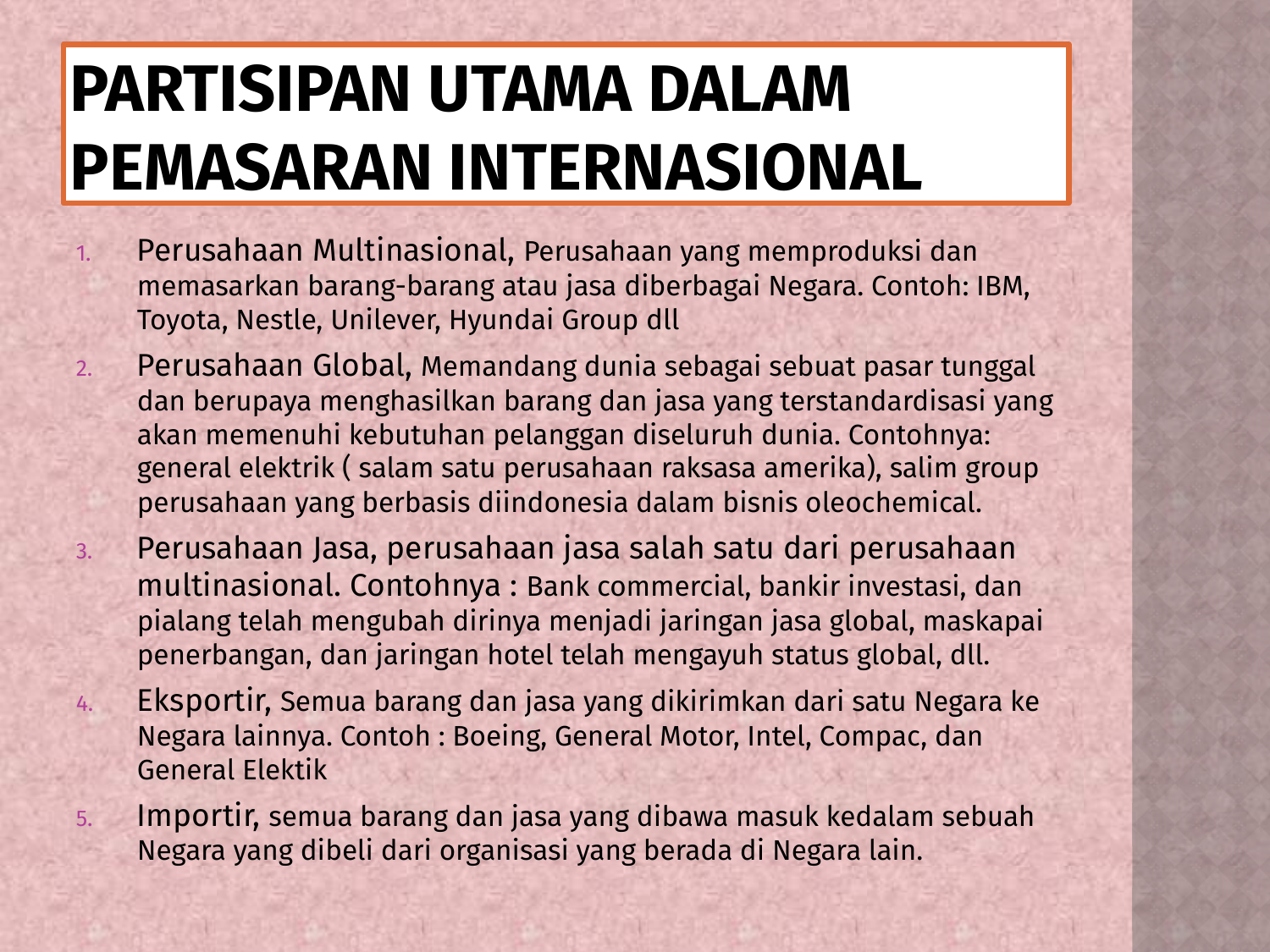

# Partisipan Utama Dalam Pemasaran Internasional
Perusahaan Multinasional, Perusahaan yang memproduksi dan memasarkan barang-barang atau jasa diberbagai Negara. Contoh: IBM, Toyota, Nestle, Unilever, Hyundai Group dll
Perusahaan Global, Memandang dunia sebagai sebuat pasar tunggal dan berupaya menghasilkan barang dan jasa yang terstandardisasi yang akan memenuhi kebutuhan pelanggan diseluruh dunia. Contohnya: general elektrik ( salam satu perusahaan raksasa amerika), salim group perusahaan yang berbasis diindonesia dalam bisnis oleochemical.
Perusahaan Jasa, perusahaan jasa salah satu dari perusahaan multinasional. Contohnya : Bank commercial, bankir investasi, dan pialang telah mengubah dirinya menjadi jaringan jasa global, maskapai penerbangan, dan jaringan hotel telah mengayuh status global, dll.
Eksportir, Semua barang dan jasa yang dikirimkan dari satu Negara ke Negara lainnya. Contoh : Boeing, General Motor, Intel, Compac, dan General Elektik
Importir, semua barang dan jasa yang dibawa masuk kedalam sebuah Negara yang dibeli dari organisasi yang berada di Negara lain.